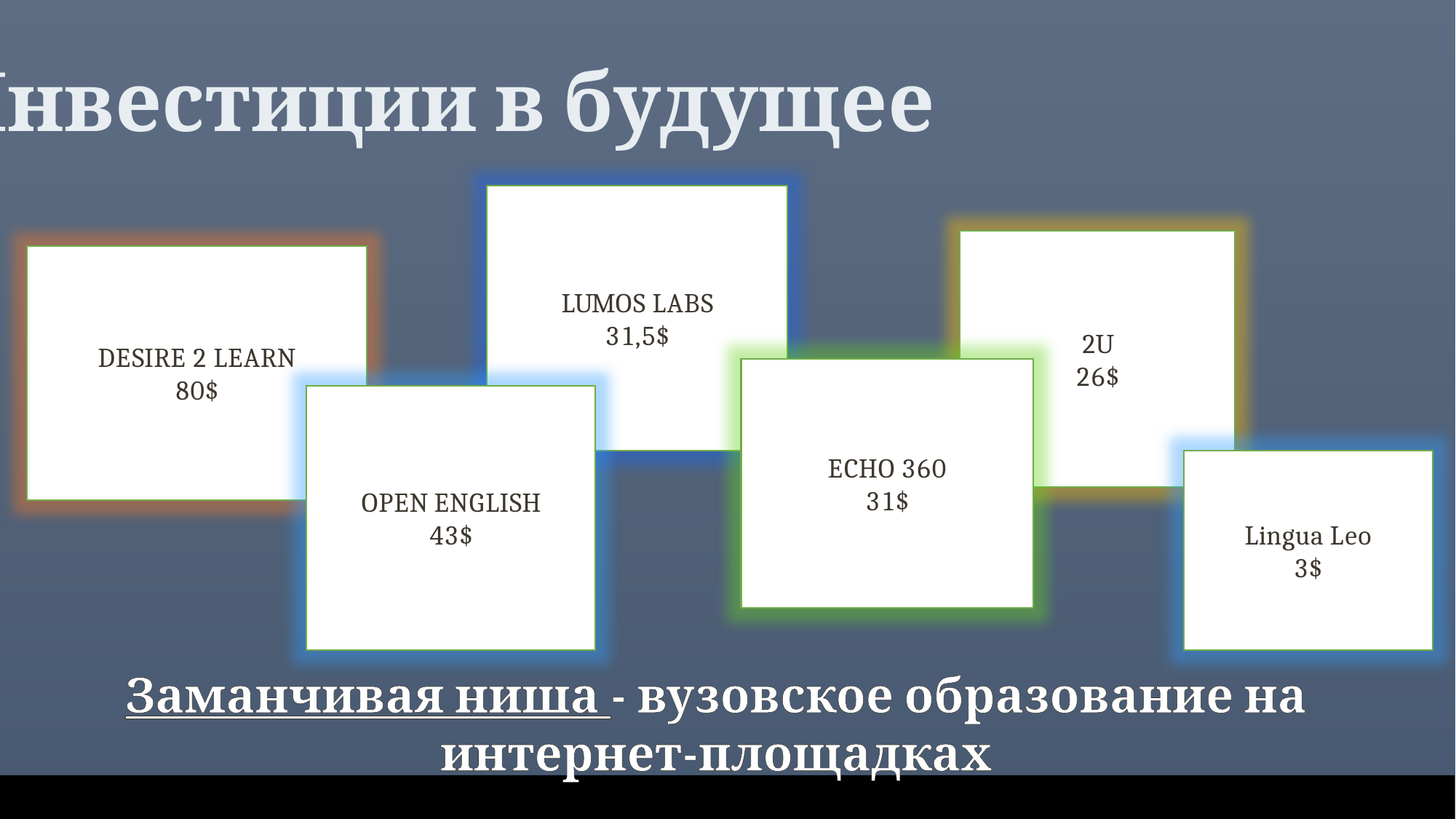

Инвестиции в будущее
LUMOS LABS
31,5$
2U
26$
DESIRE 2 LEARN
80$
ECHO 360
31$
OPEN ENGLISH
43$
Lingua Leo
3$
Заманчивая ниша - вузовское образование на интернет-площадках